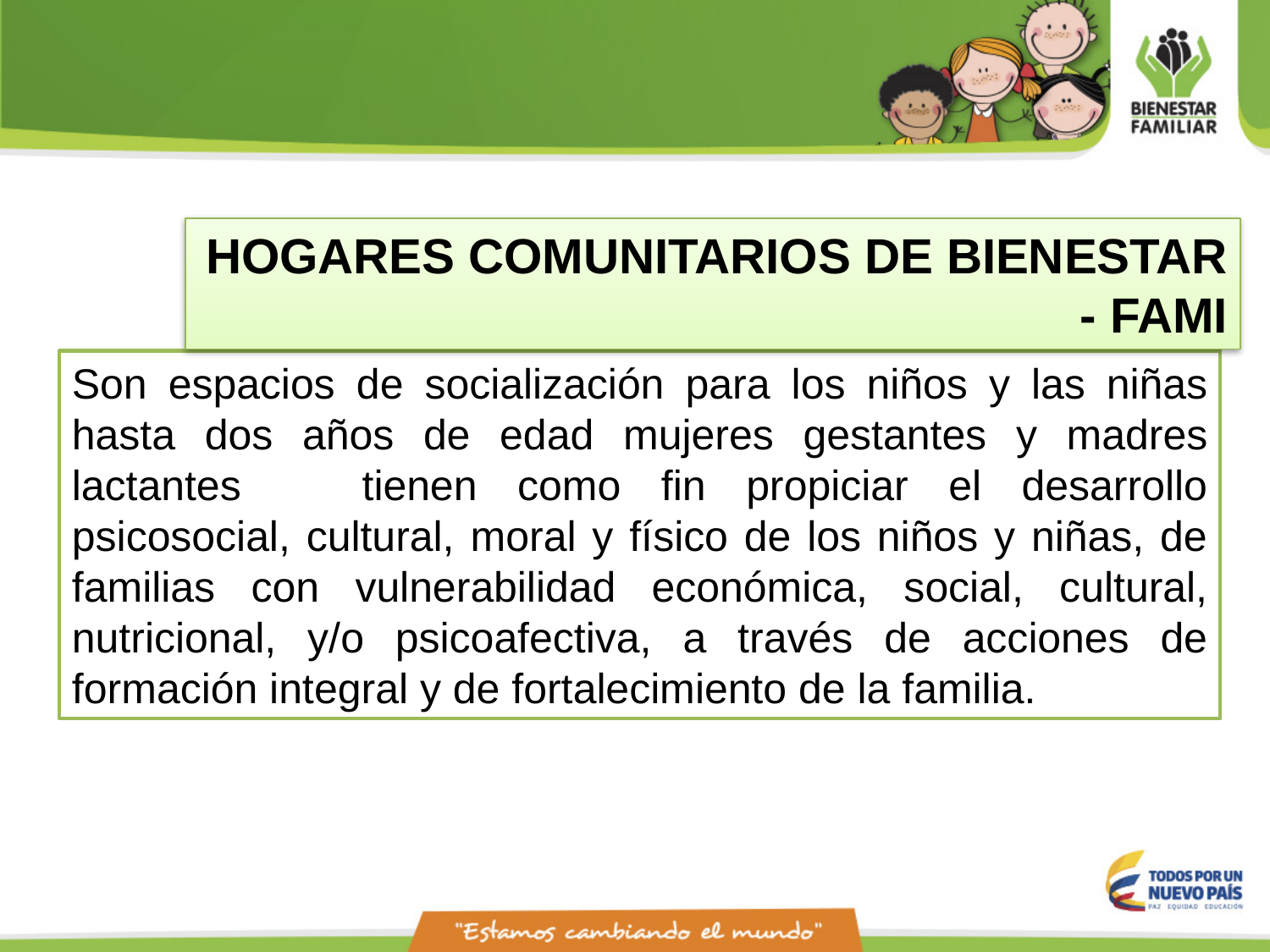

HOGARES COMUNITARIOS DE BIENESTAR - FAMI
Son espacios de socialización para los niños y las niñas hasta dos años de edad mujeres gestantes y madres lactantes   tienen como fin propiciar el desarrollo psicosocial, cultural, moral y físico de los niños y niñas, de familias con vulnerabilidad económica, social, cultural, nutricional, y/o psicoafectiva, a través de acciones de formación integral y de fortalecimiento de la familia.